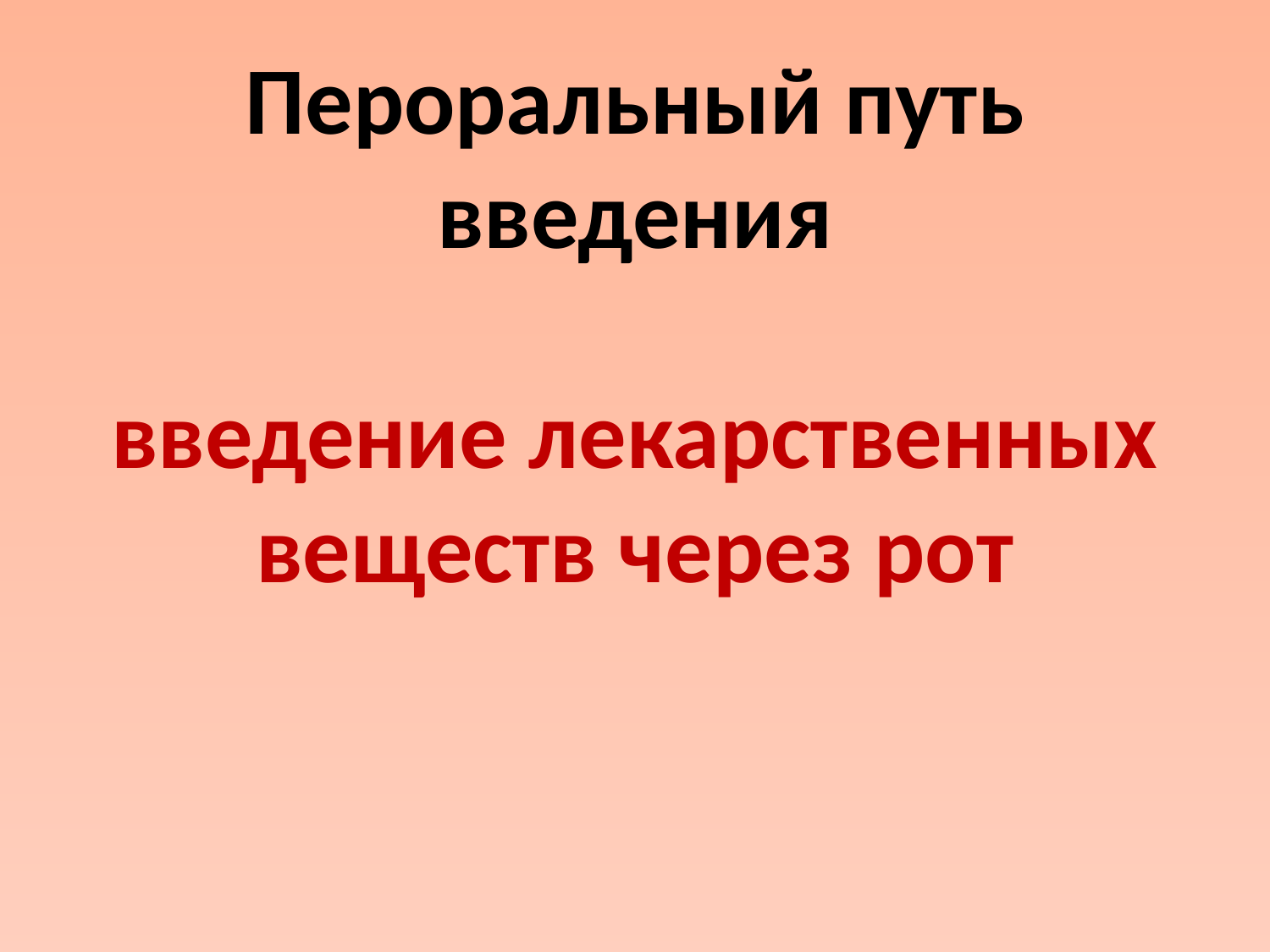

# Пероральный путь введения
введение лекарственных веществ через рот